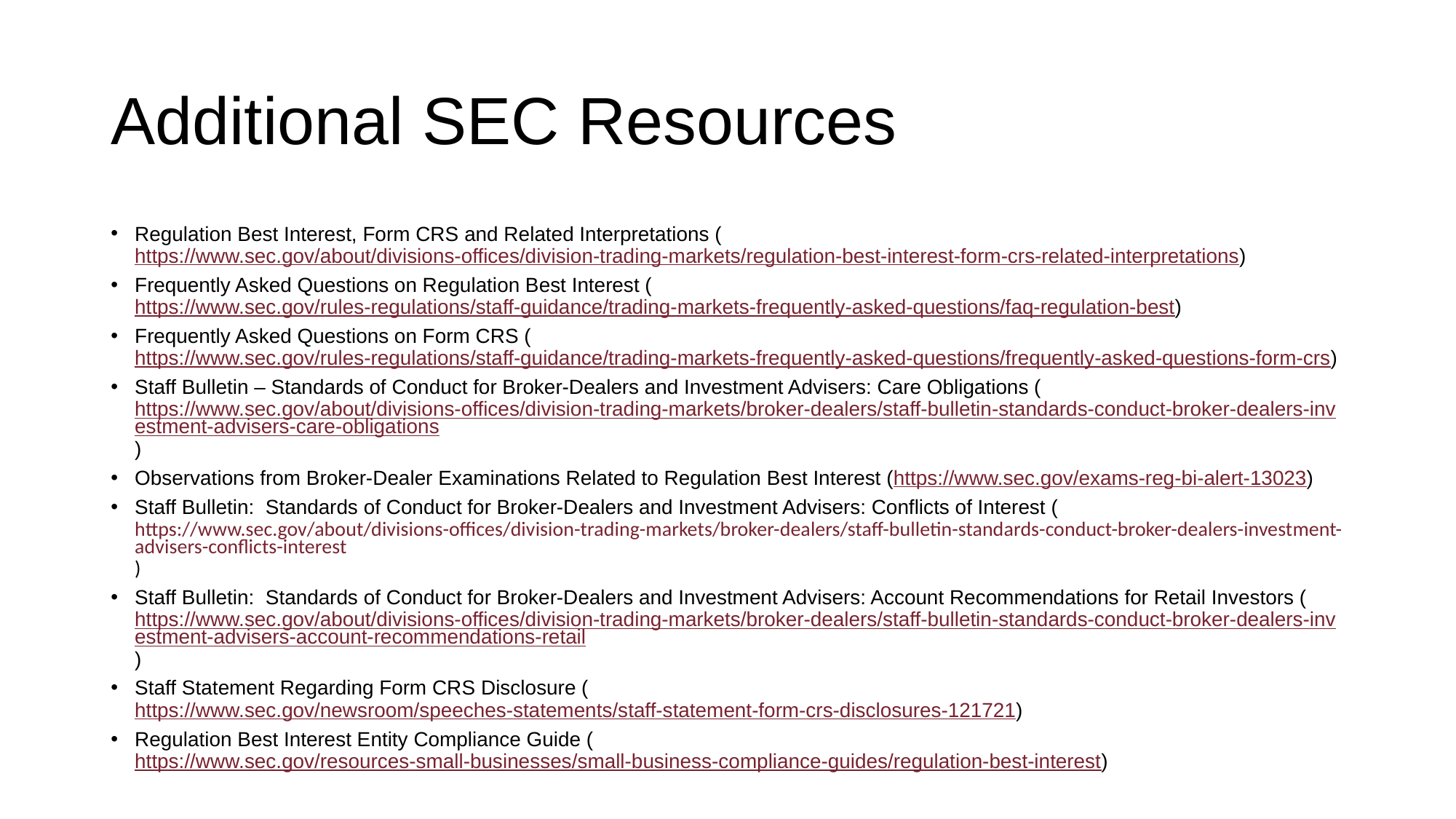

# Additional SEC Resources
Regulation Best Interest, Form CRS and Related Interpretations (https://www.sec.gov/about/divisions-offices/division-trading-markets/regulation-best-interest-form-crs-related-interpretations)
Frequently Asked Questions on Regulation Best Interest (https://www.sec.gov/rules-regulations/staff-guidance/trading-markets-frequently-asked-questions/faq-regulation-best)
Frequently Asked Questions on Form CRS (https://www.sec.gov/rules-regulations/staff-guidance/trading-markets-frequently-asked-questions/frequently-asked-questions-form-crs)
Staff Bulletin – Standards of Conduct for Broker-Dealers and Investment Advisers: Care Obligations (https://www.sec.gov/about/divisions-offices/division-trading-markets/broker-dealers/staff-bulletin-standards-conduct-broker-dealers-investment-advisers-care-obligations)
Observations from Broker-Dealer Examinations Related to Regulation Best Interest (https://www.sec.gov/exams-reg-bi-alert-13023)
Staff Bulletin:  Standards of Conduct for Broker-Dealers and Investment Advisers: Conflicts of Interest (https://www.sec.gov/about/divisions-offices/division-trading-markets/broker-dealers/staff-bulletin-standards-conduct-broker-dealers-investment-advisers-conflicts-interest)
Staff Bulletin:  Standards of Conduct for Broker-Dealers and Investment Advisers: Account Recommendations for Retail Investors (https://www.sec.gov/about/divisions-offices/division-trading-markets/broker-dealers/staff-bulletin-standards-conduct-broker-dealers-investment-advisers-account-recommendations-retail)
Staff Statement Regarding Form CRS Disclosure (https://www.sec.gov/newsroom/speeches-statements/staff-statement-form-crs-disclosures-121721)
Regulation Best Interest Entity Compliance Guide (https://www.sec.gov/resources-small-businesses/small-business-compliance-guides/regulation-best-interest)